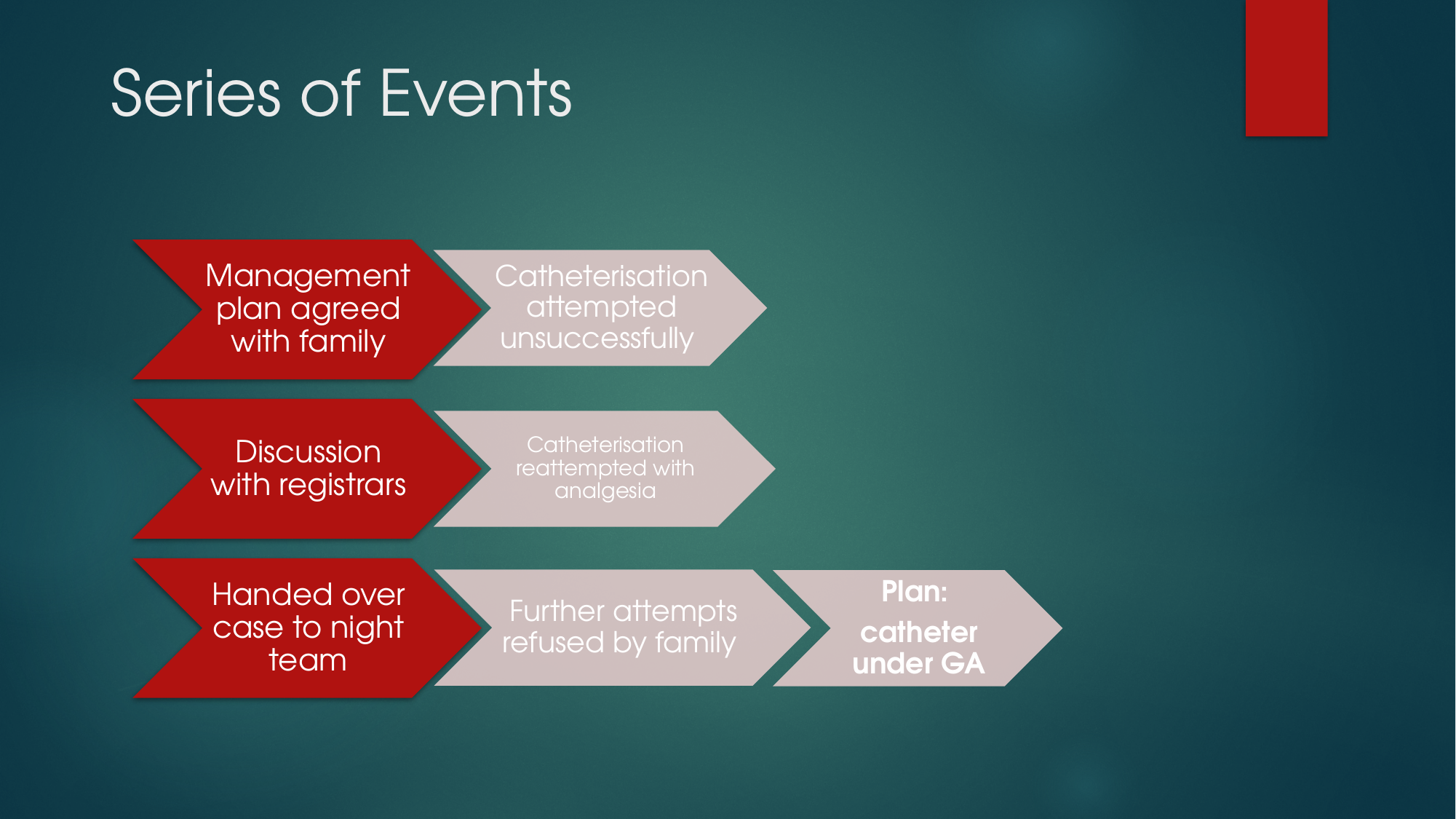

# Series of Events

Management plan agreed with family

Catheterisation attempted unsuccessfully

Discussion with registrars

Catheterisation reattempted with analgesia

Handed over case to night team

Further attempts refused by family

Plan:
catheter under GA